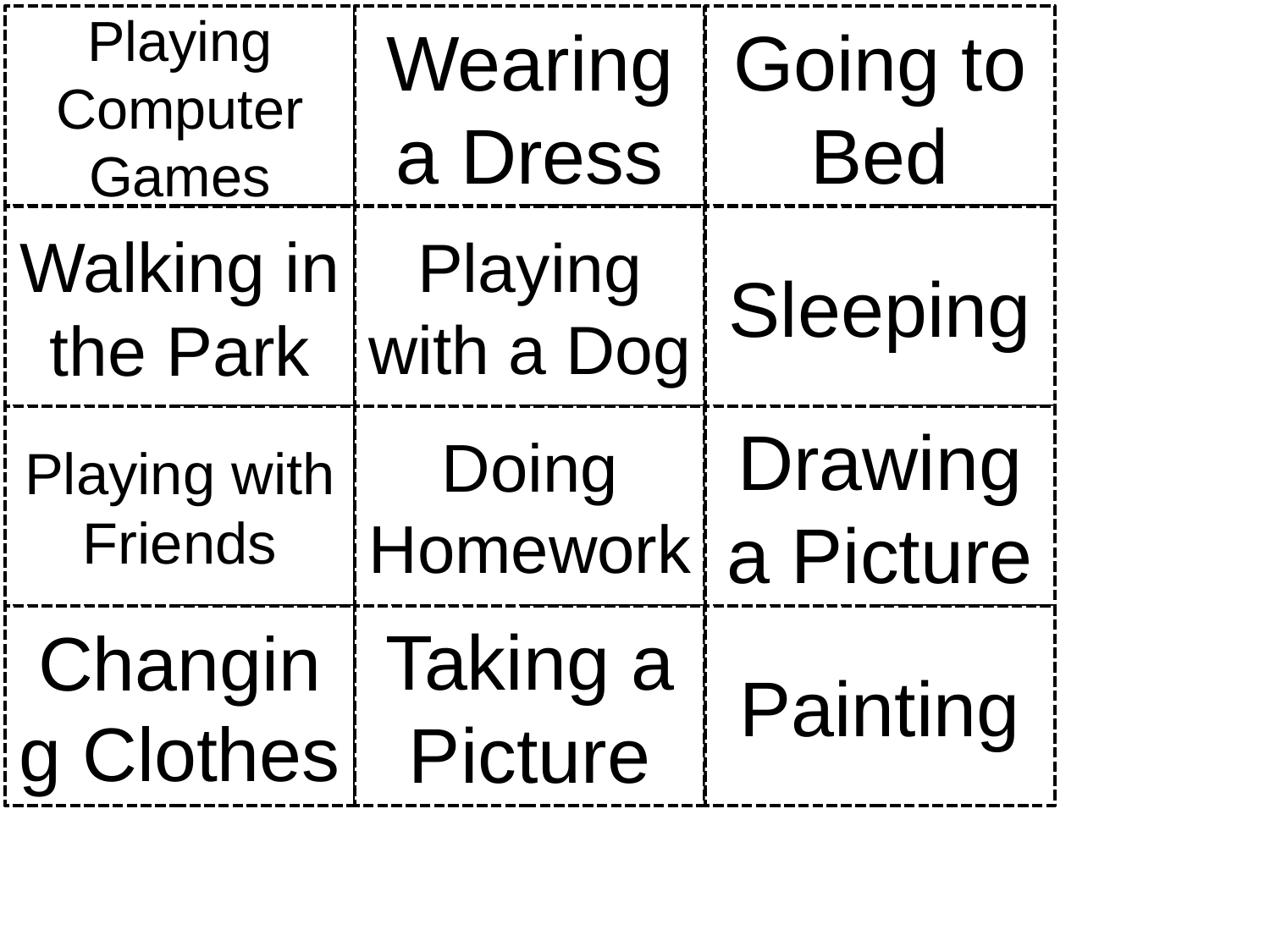

Wearing a Dress
Going to Bed
# Playing Computer Games
Playing with a Dog
Sleeping
Walking in the Park
Doing Homework
Drawing a Picture
Playing with Friends

Taking a Picture
Painting
Changing Clothes